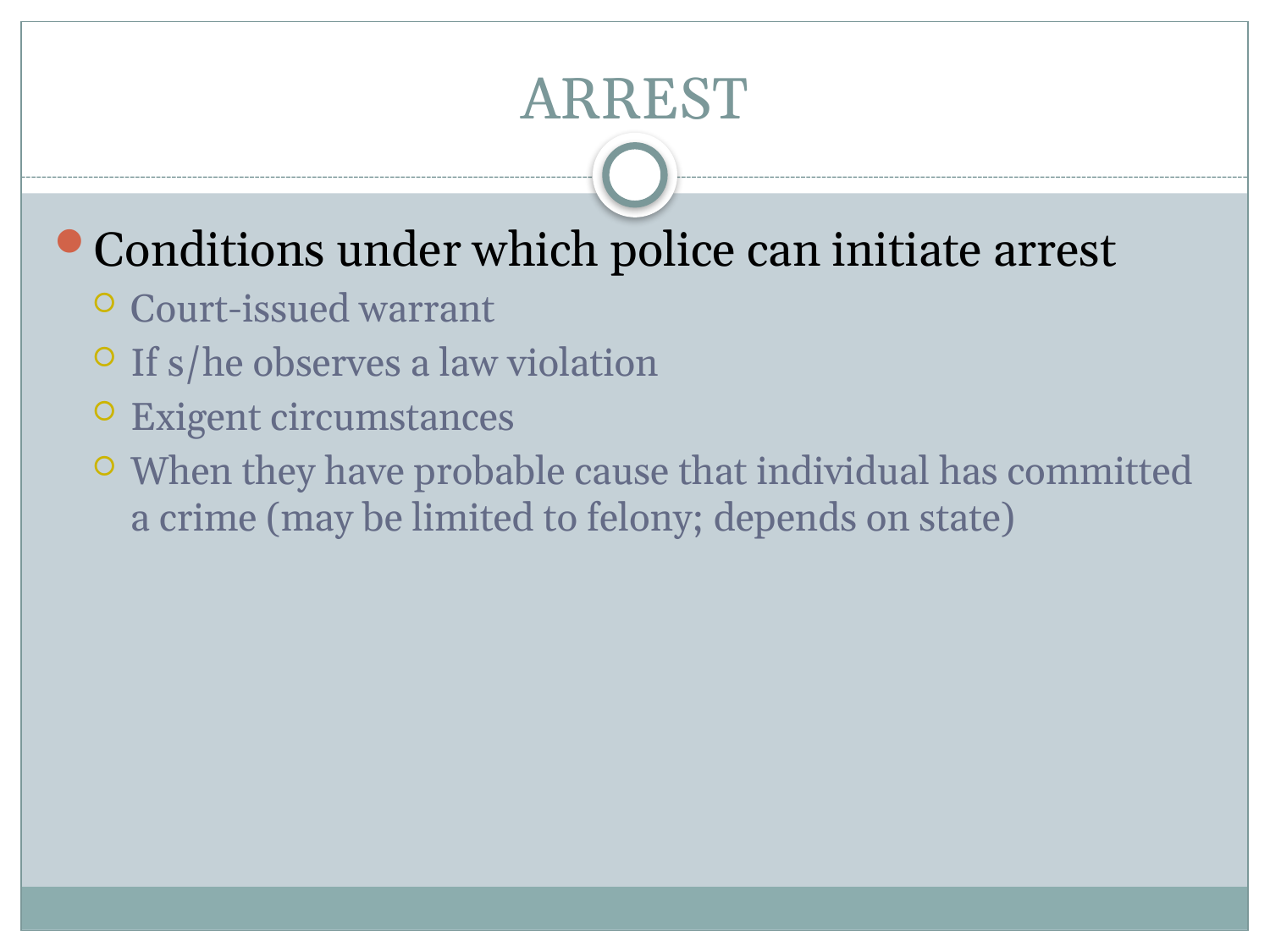

# ARREST
Conditions under which police can initiate arrest
Court-issued warrant
If s/he observes a law violation
Exigent circumstances
When they have probable cause that individual has committed a crime (may be limited to felony; depends on state)